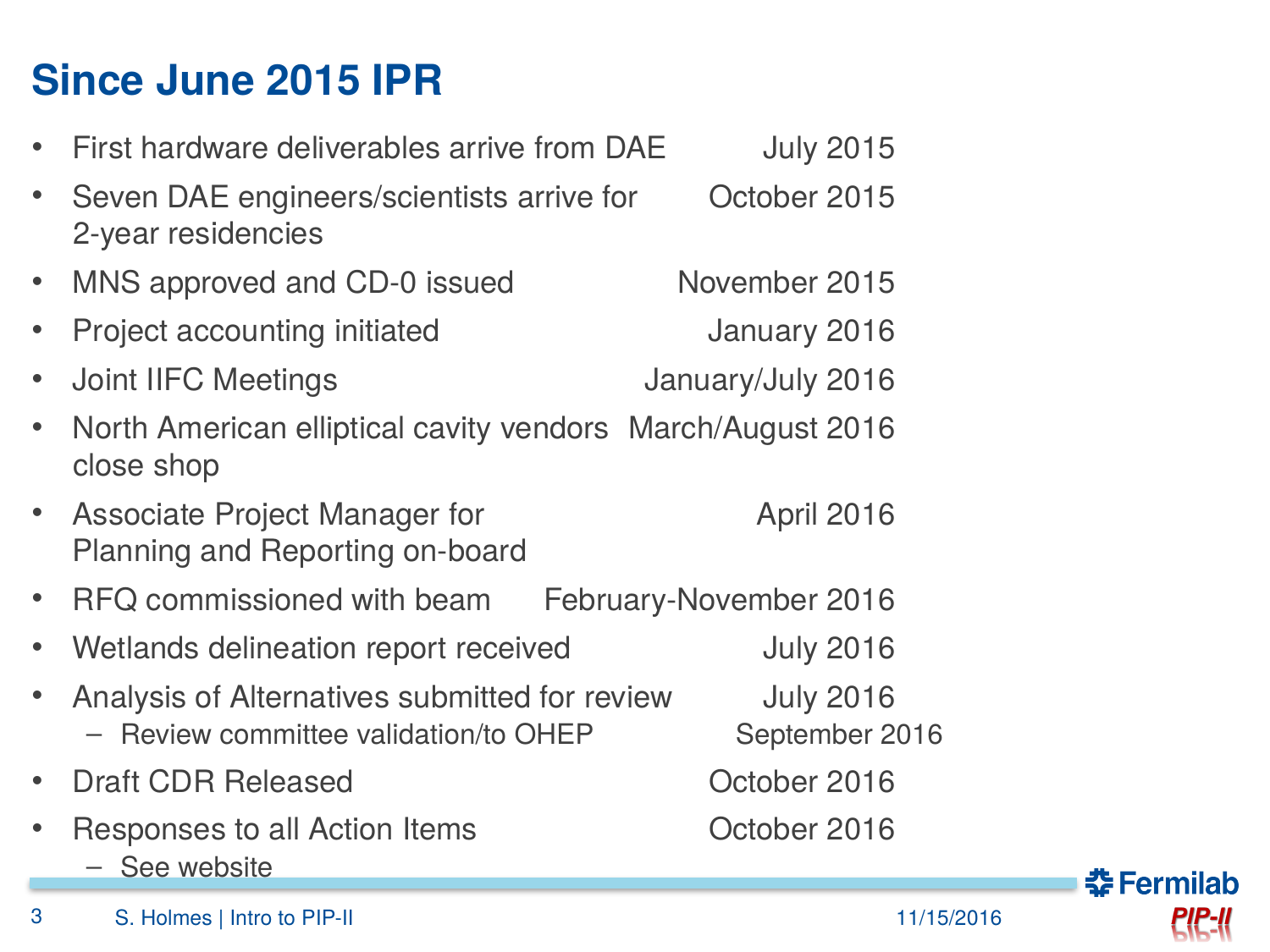

# Since June 2015 IPR
First hardware deliverables arrive from DAE	July 2015
Seven DAE engineers/scientists arrive for	October 2015
2-year residencies
MNS approved and CD-0 issued	November 2015
Project accounting initiated	January 2016
Joint IIFC Meetings	January/July 2016
North American elliptical cavity vendors	March/August 2016
close shop
Associate Project Manager for	April 2016
Planning and Reporting on-board
RFQ commissioned with beam	February-November 2016
Wetlands delineation report received	July 2016
Analysis of Alternatives submitted for review	July 2016
Review committee validation/to OHEP	September 2016
Draft CDR Released	October 2016
Responses to all Action Items	October 2016
See website

3
S. Holmes | Intro to PIP-II
11/15/2016